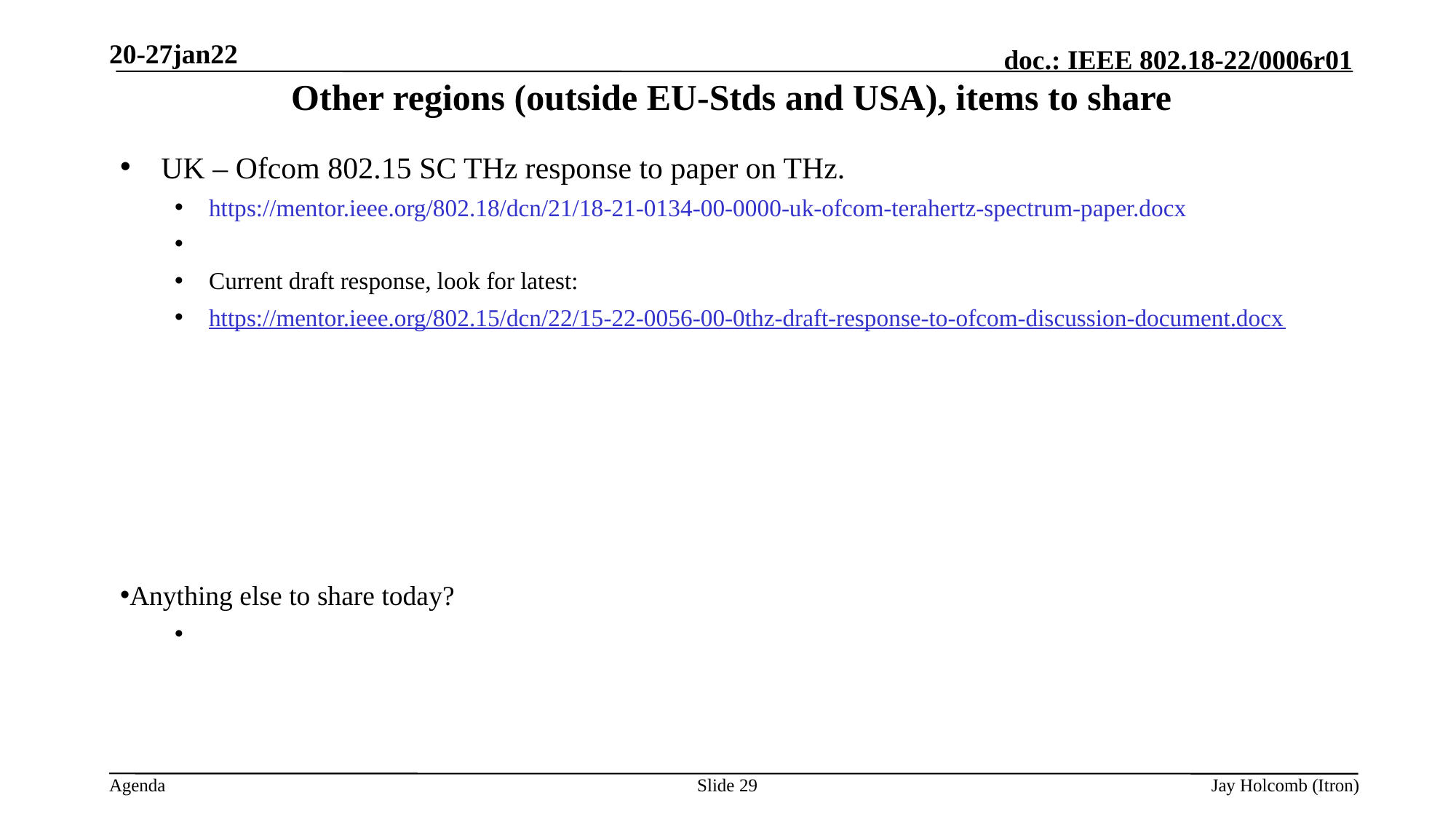

20-27jan22
# Other regions (outside EU-Stds and USA), items to share

UK – Ofcom 802.15 SC THz response to paper on THz.
https://mentor.ieee.org/802.18/dcn/21/18-21-0134-00-0000-uk-ofcom-terahertz-spectrum-paper.docx

Current draft response, look for latest:
https://mentor.ieee.org/802.15/dcn/22/15-22-0056-00-0thz-draft-response-to-ofcom-discussion-document.docx

Anything else to share today?

Slide 29
Jay Holcomb (Itron)